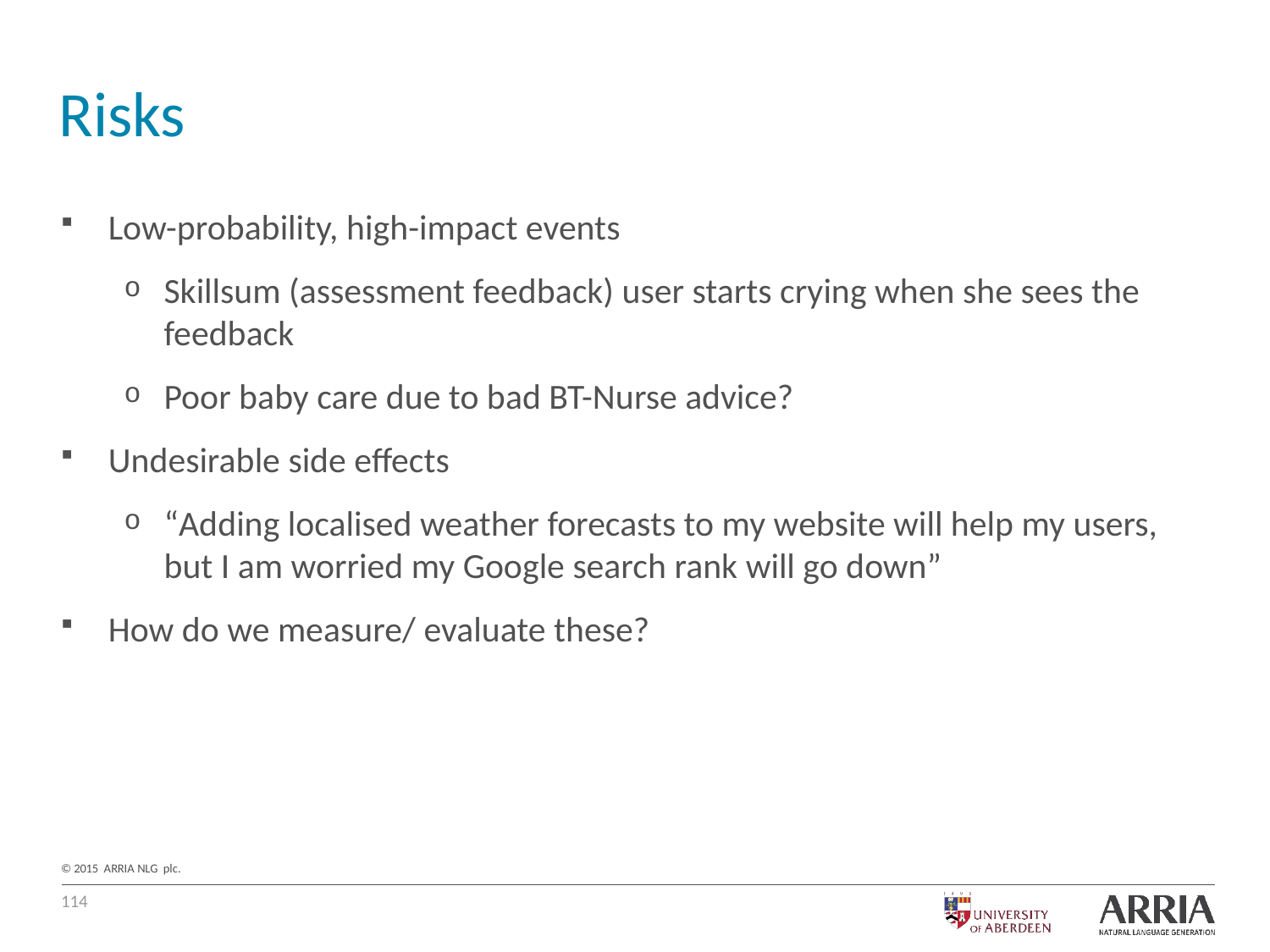

# Risks
Low-probability, high-impact events
Skillsum (assessment feedback) user starts crying when she sees the feedback
Poor baby care due to bad BT-Nurse advice?
Undesirable side effects
“Adding localised weather forecasts to my website will help my users, but I am worried my Google search rank will go down”
How do we measure/ evaluate these?
114